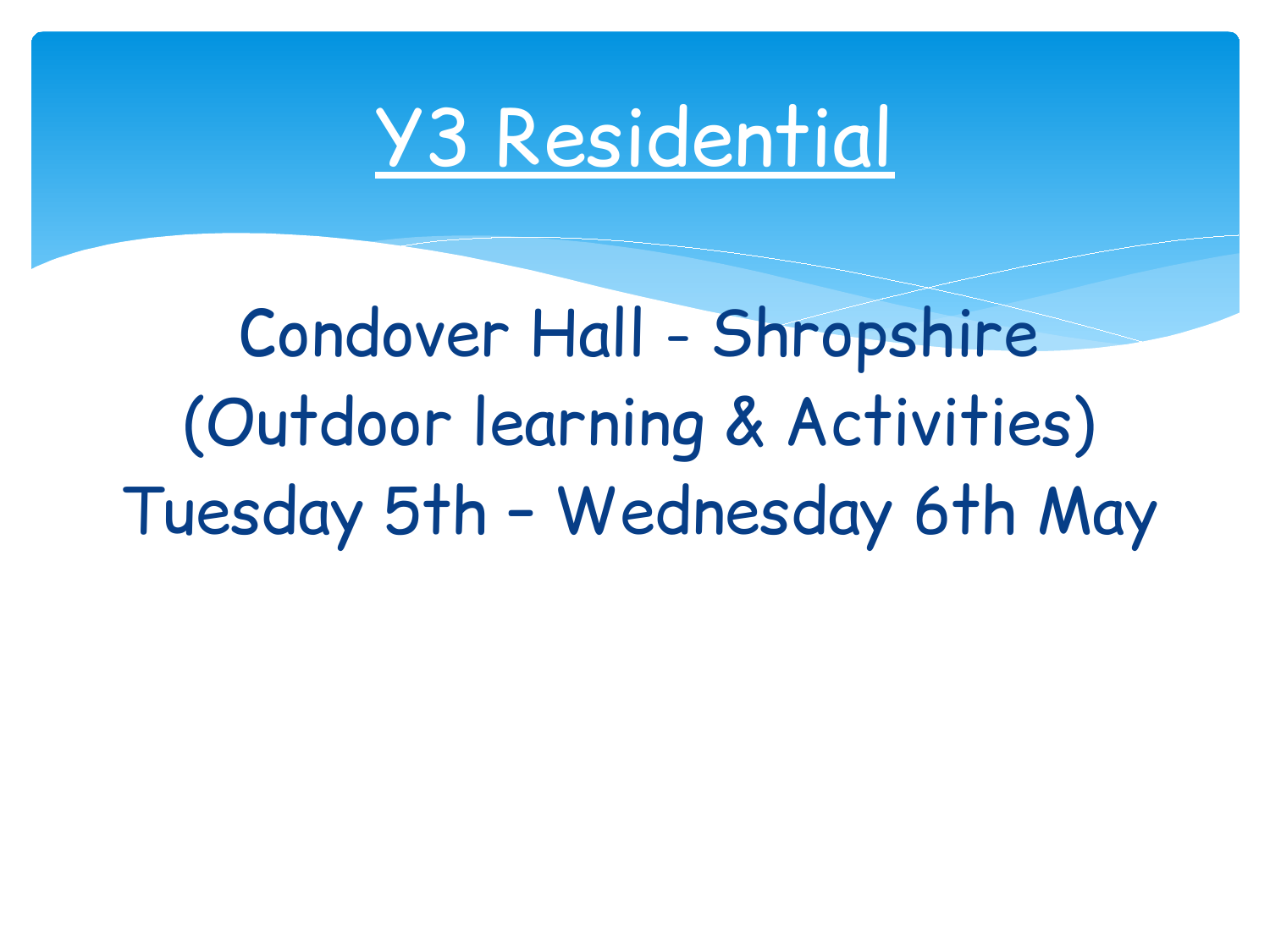

# Y3 Residential
Condover Hall - Shropshire
(Outdoor learning & Activities)
Tuesday 5th – Wednesday 6th May